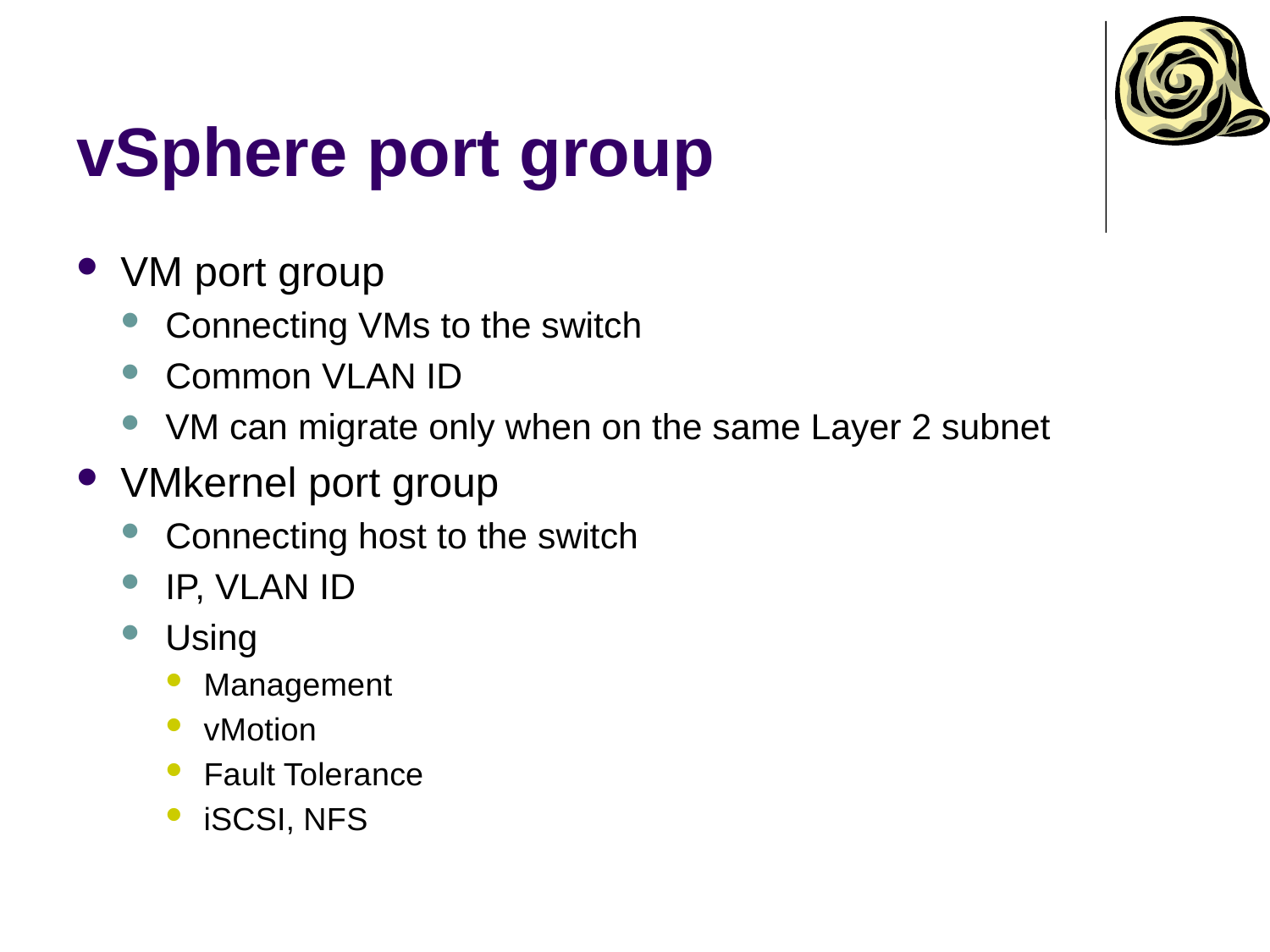

# vSphere port group
VM port group
Connecting VMs to the switch
Common VLAN ID
VM can migrate only when on the same Layer 2 subnet
VMkernel port group
Connecting host to the switch
IP, VLAN ID
Using
Management
vMotion
Fault Tolerance
iSCSI, NFS